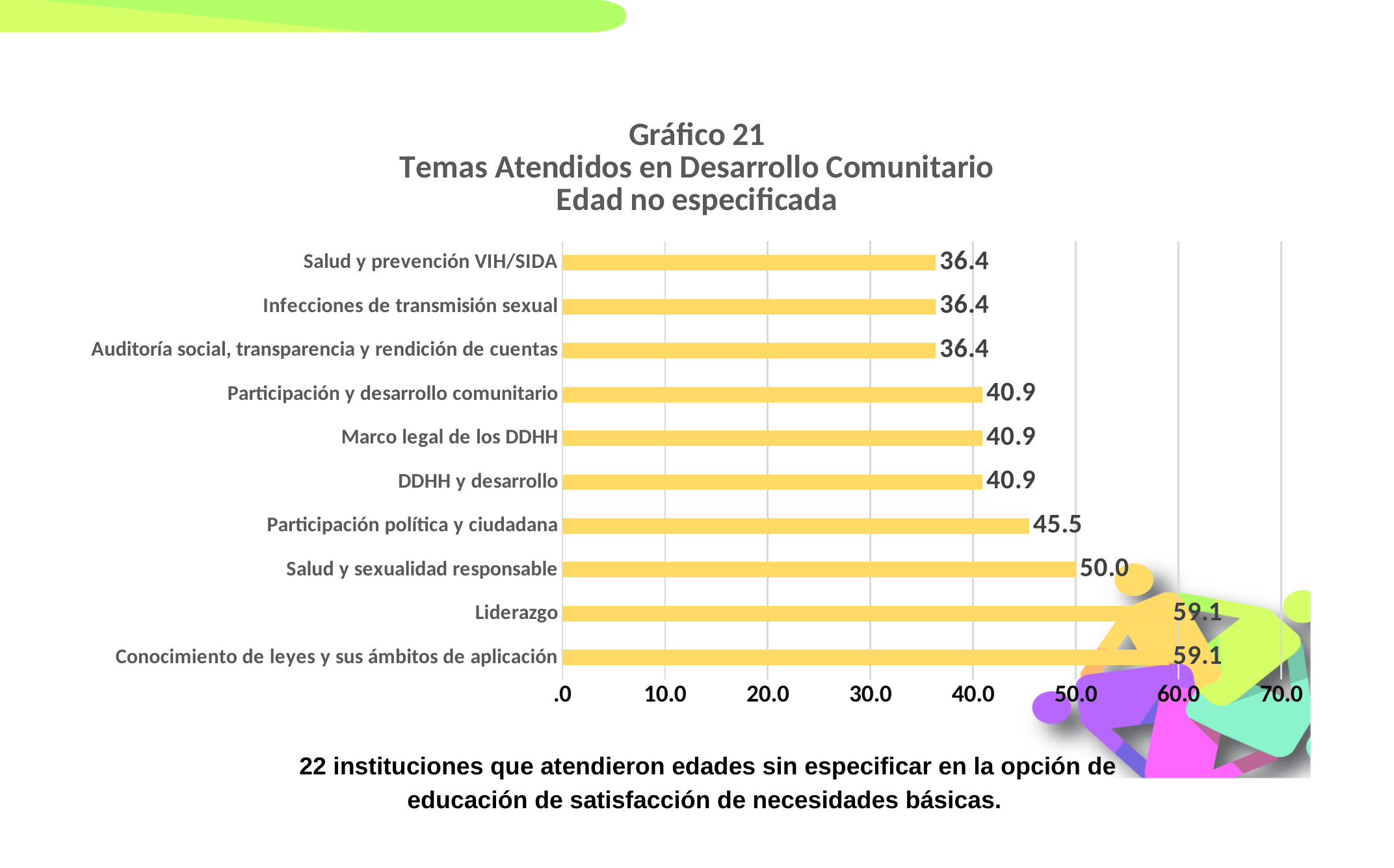

### Chart: Gráfico 21
Temas Atendidos en Desarrollo Comunitario
Edad no especificada

| Category |  |
|---|---|
| Conocimiento de leyes y sus ámbitos de aplicación | 59.09090909090909 |
| Liderazgo | 59.09090909090909 |
| Salud y sexualidad responsable | 50.0 |
| Participación política y ciudadana | 45.45454545454545 |
| DDHH y desarrollo | 40.90909090909091 |
| Marco legal de los DDHH | 40.90909090909091 |
| Participación y desarrollo comunitario | 40.90909090909091 |
| Auditoría social, transparencia y rendición de cuentas | 36.36363636363637 |
| Infecciones de transmisión sexual | 36.36363636363637 |
| Salud y prevención VIH/SIDA | 36.36363636363637 |
22 instituciones que atendieron edades sin especificar en la opción de educación de satisfacción de necesidades básicas.